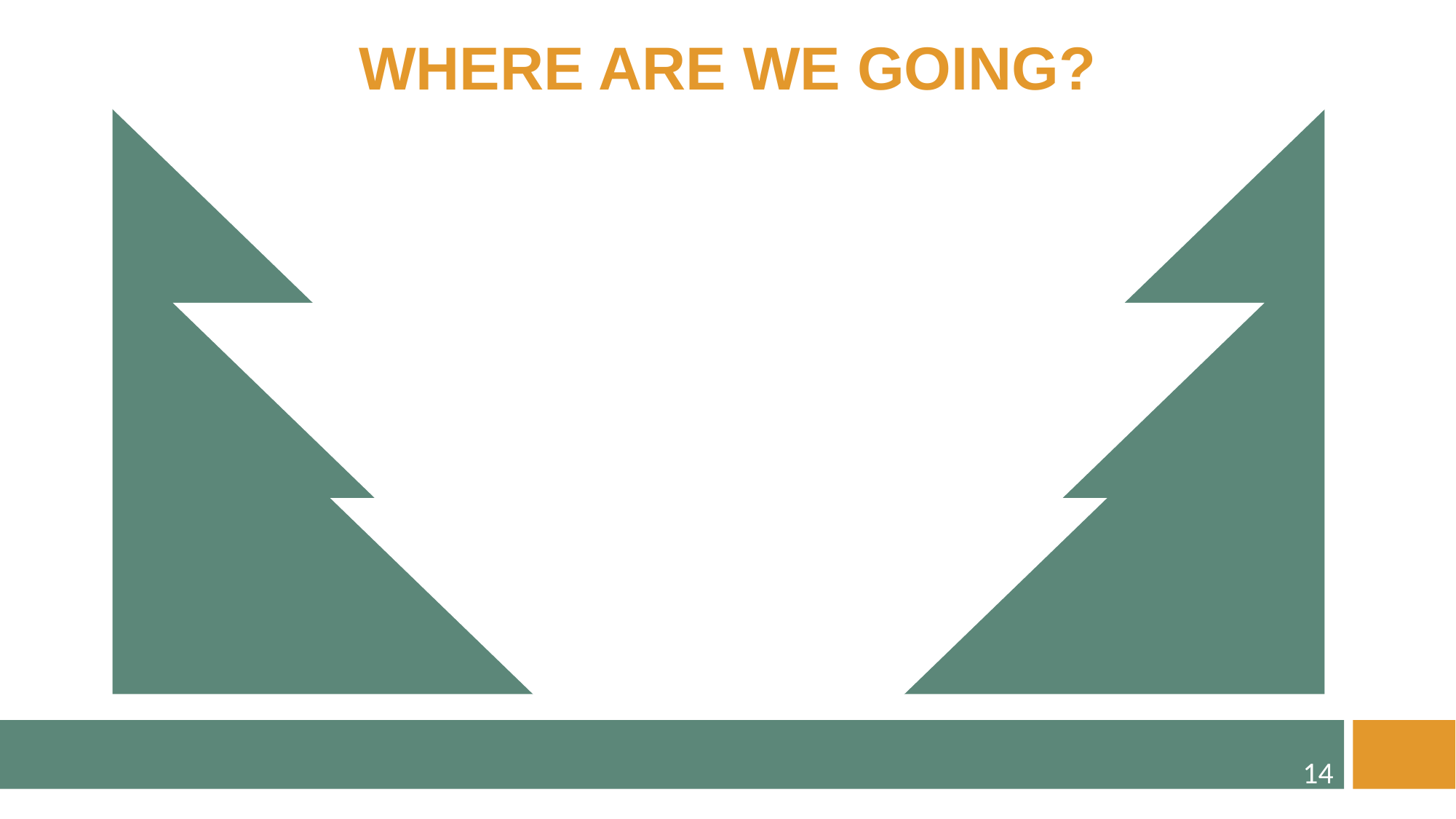

WHERE ARE WE GOING?
Large College                     FTES ≥ 20,000
Medium College                10,000 ≥ FTES < 20,000
Small College                     FTES < 10,000
14